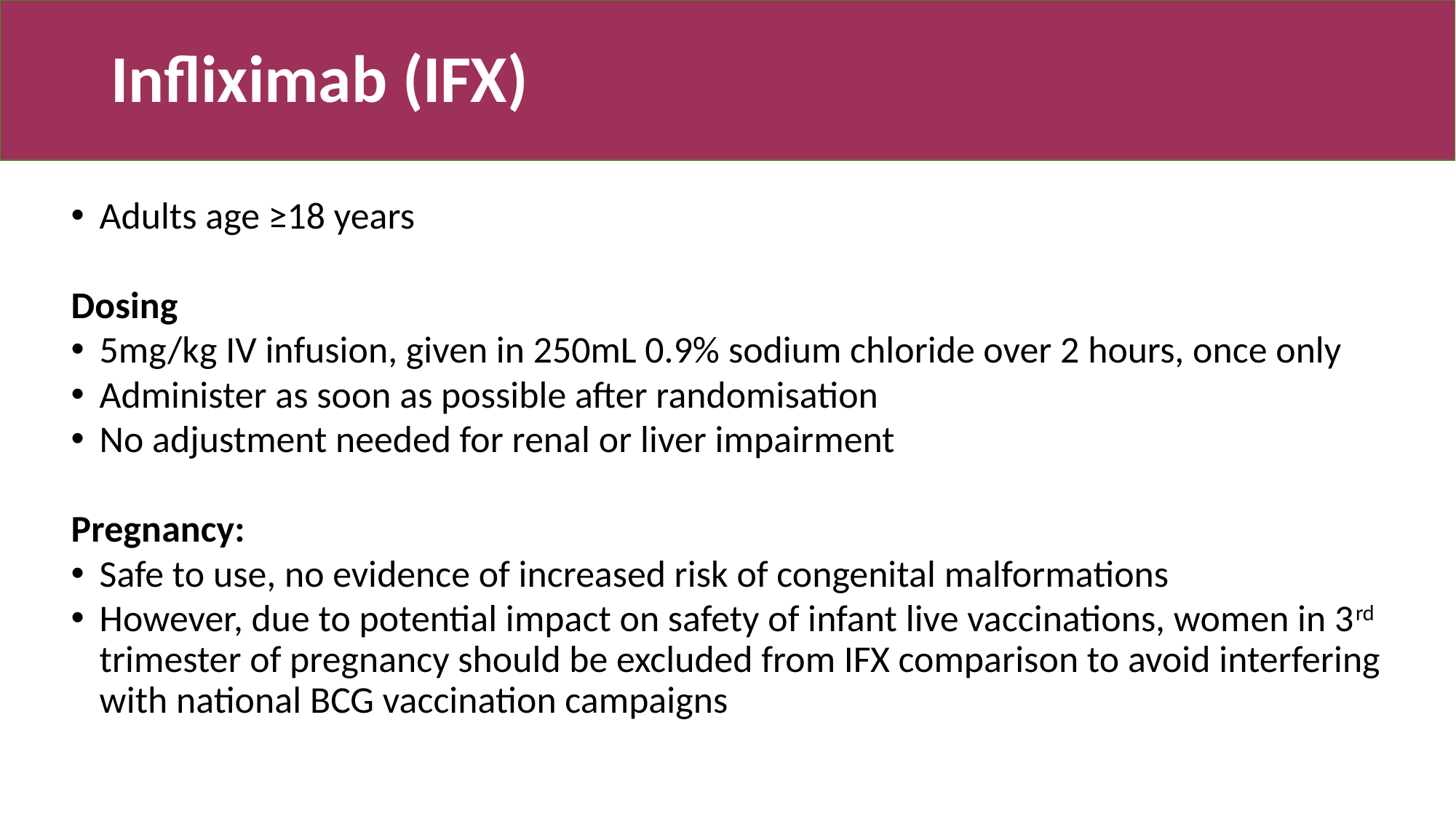

# Infliximab (IFX)
Adults age ≥18 years

Dosing
5mg/kg IV infusion, given in 250mL 0.9% sodium chloride over 2 hours, once only
Administer as soon as possible after randomisation
No adjustment needed for renal or liver impairment

Pregnancy:
Safe to use, no evidence of increased risk of congenital malformations
However, due to potential impact on safety of infant live vaccinations, women in 3rd trimester of pregnancy should be excluded from IFX comparison to avoid interfering with national BCG vaccination campaigns